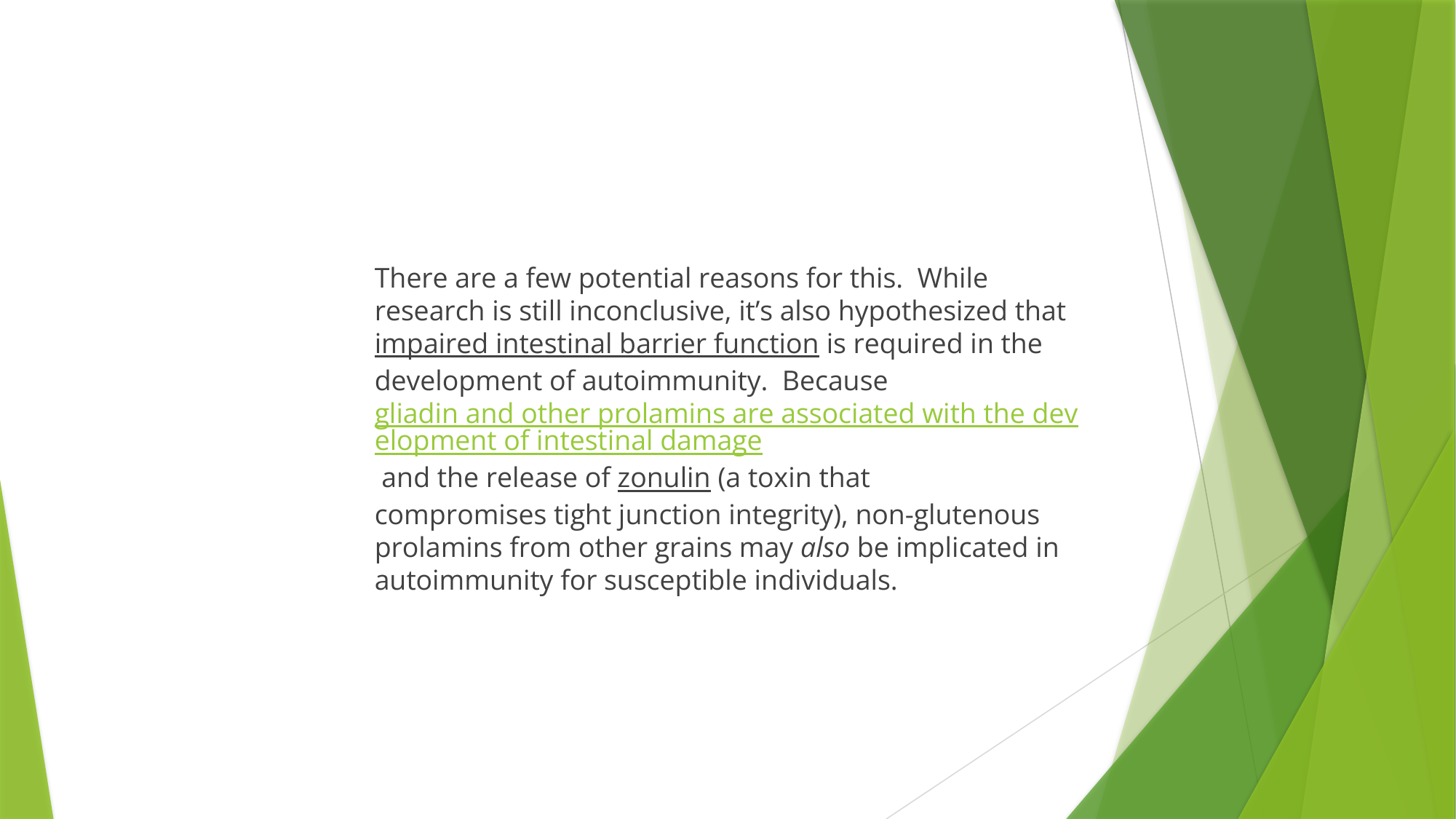

There are a few potential reasons for this.  While research is still inconclusive, it’s also hypothesized that impaired intestinal barrier function is required in the development of autoimmunity.  Because gliadin and other prolamins are associated with the development of intestinal damage and the release of zonulin (a toxin that compromises tight junction integrity), non-glutenous prolamins from other grains may also be implicated in autoimmunity for susceptible individuals.